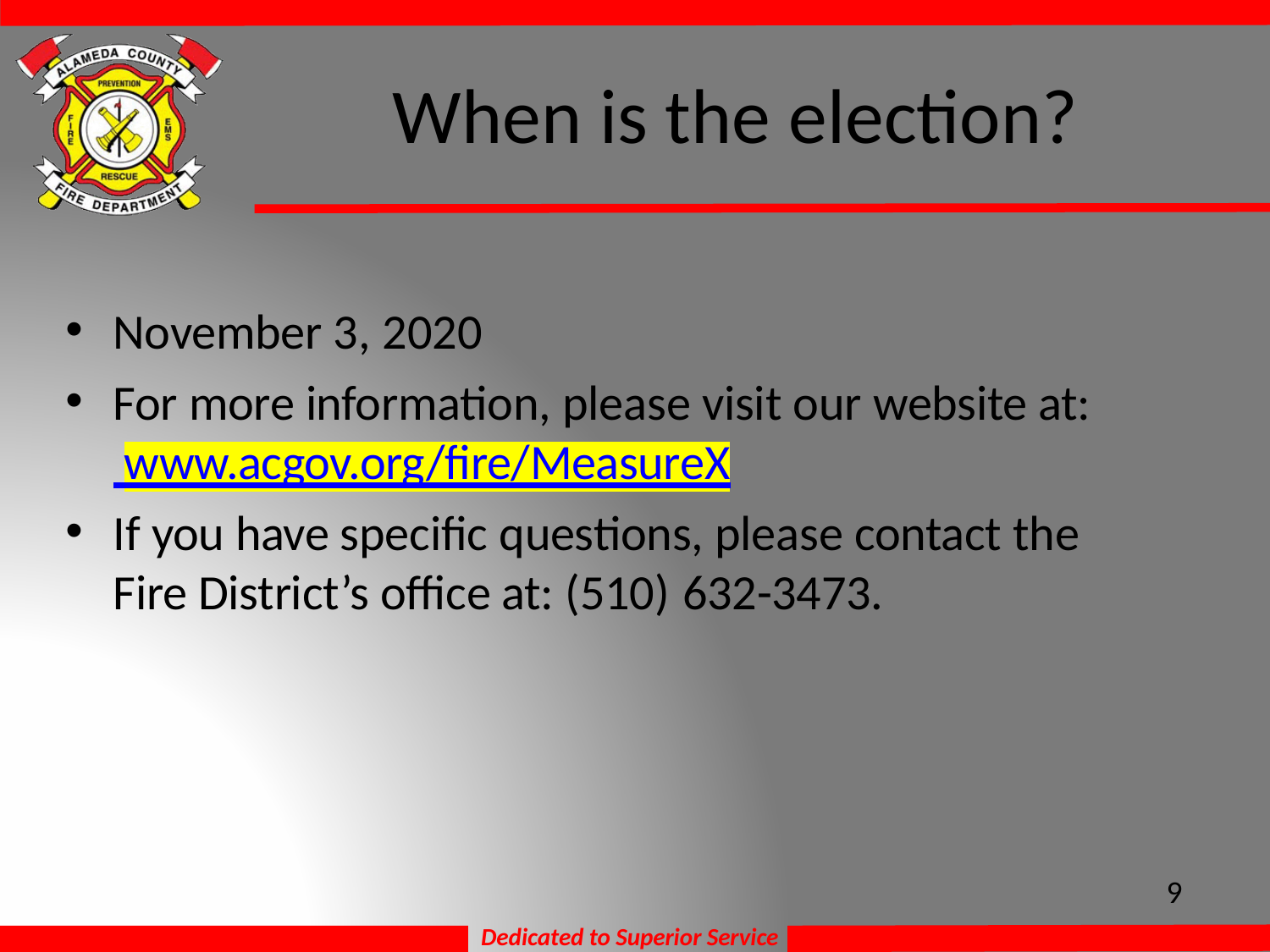

# When is the election?
November 3, 2020
For more information, please visit our website at:  www.acgov.org/fire/MeasureX
If you have specific questions, please contact the Fire District’s office at: (510) 632-3473.
9
Dedicated to Superior Service